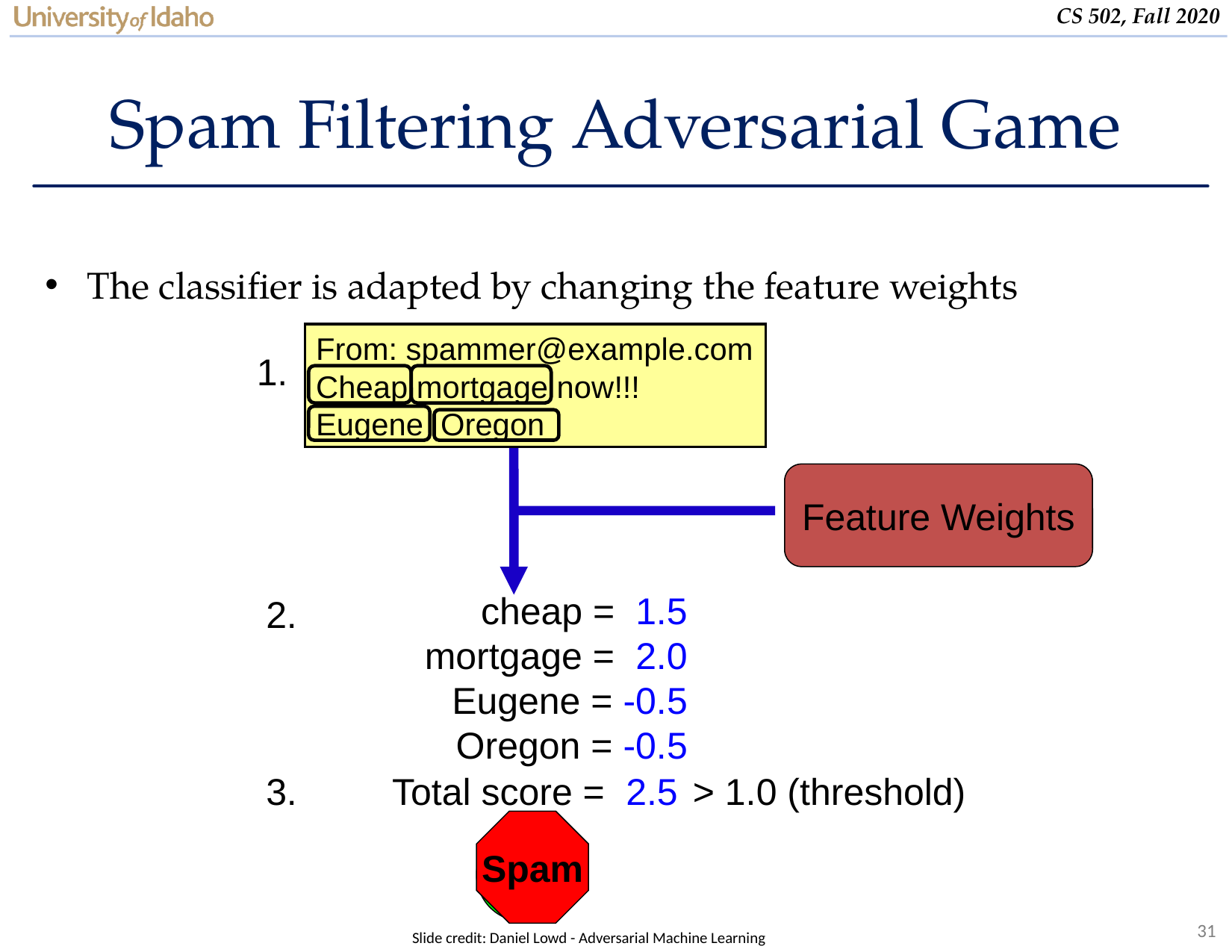

# Spam Filtering Adversarial Game
The classifier is adapted by changing the feature weights
From: spammer@example.com
Cheap mortgage now!!!
Eugene  Oregon
1.

Feature Weights

cheap =  1.5
mortgage =  2.0
Eugene = -0.5
Oregon = -0.5
2.
3.
Total score =  2.5
> 1.0 (threshold)
Spam
OK
Slide credit: Daniel Lowd - Adversarial Machine Learning